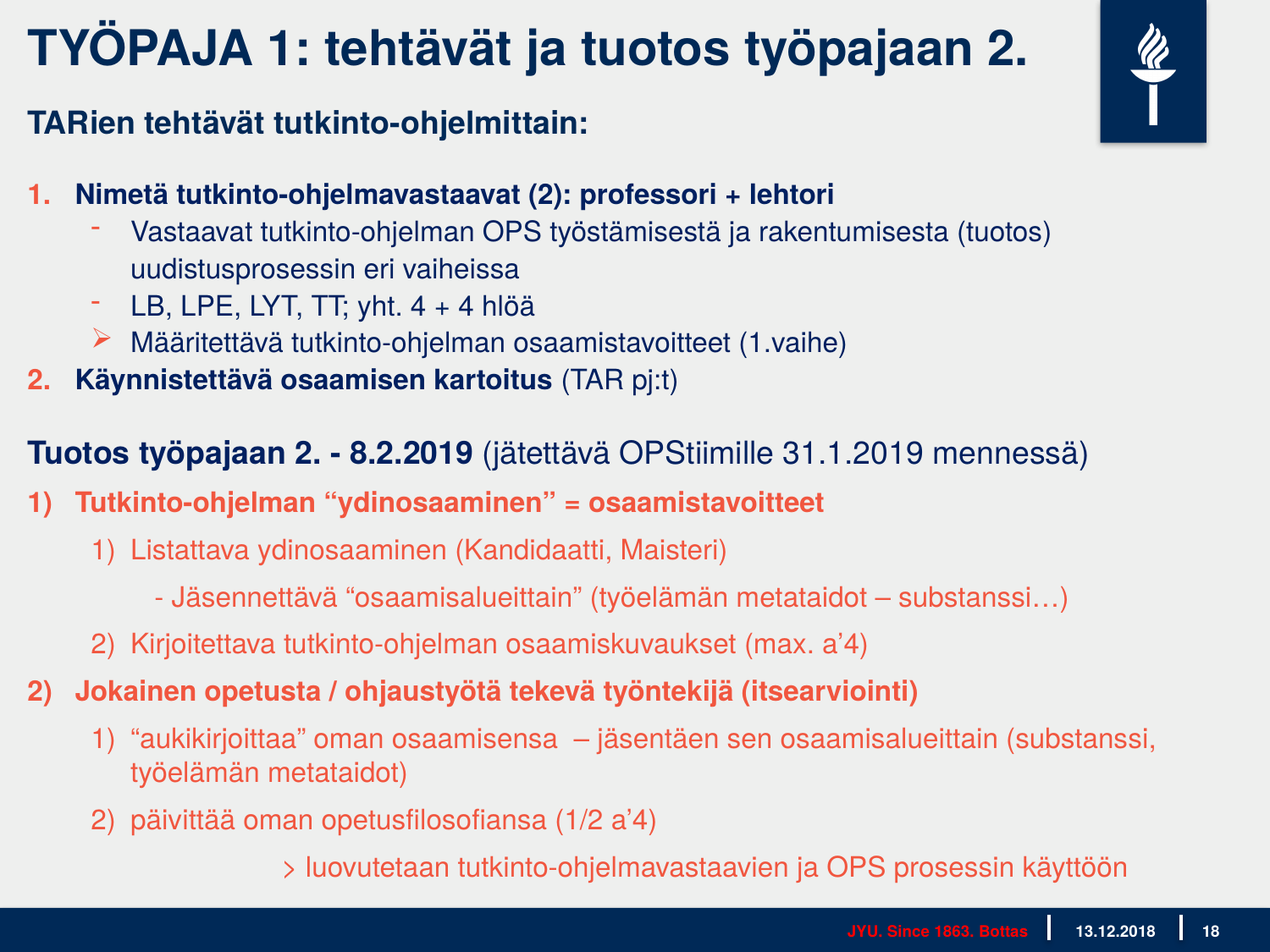

# TYÖPAJA 1: tehtävät ja tuotos työpajaan 2.
TARien tehtävät tutkinto-ohjelmittain:

Nimetä tutkinto-ohjelmavastaavat (2): professori + lehtori
Vastaavat tutkinto-ohjelman OPS työstämisestä ja rakentumisesta (tuotos) uudistusprosessin eri vaiheissa
LB, LPE, LYT, TT; yht. 4 + 4 hlöä
Määritettävä tutkinto-ohjelman osaamistavoitteet (1.vaihe)
Käynnistettävä osaamisen kartoitus (TAR pj:t)

Tuotos työpajaan 2. - 8.2.2019 (jätettävä OPStiimille 31.1.2019 mennessä)
Tutkinto-ohjelman “ydinosaaminen” = osaamistavoitteet
Listattava ydinosaaminen (Kandidaatti, Maisteri)
- Jäsennettävä “osaamisalueittain” (työelämän metataidot – substanssi…)
Kirjoitettava tutkinto-ohjelman osaamiskuvaukset (max. a’4)
Jokainen opetusta / ohjaustyötä tekevä työntekijä (itsearviointi)
“aukikirjoittaa” oman osaamisensa  – jäsentäen sen osaamisalueittain (substanssi, työelämän metataidot)
päivittää oman opetusfilosofiansa (1/2 a’4)
		> luovutetaan tutkinto-ohjelmavastaavien ja OPS prosessin käyttöön

JYU. Since 1863. Bottas
13.12.2018
18